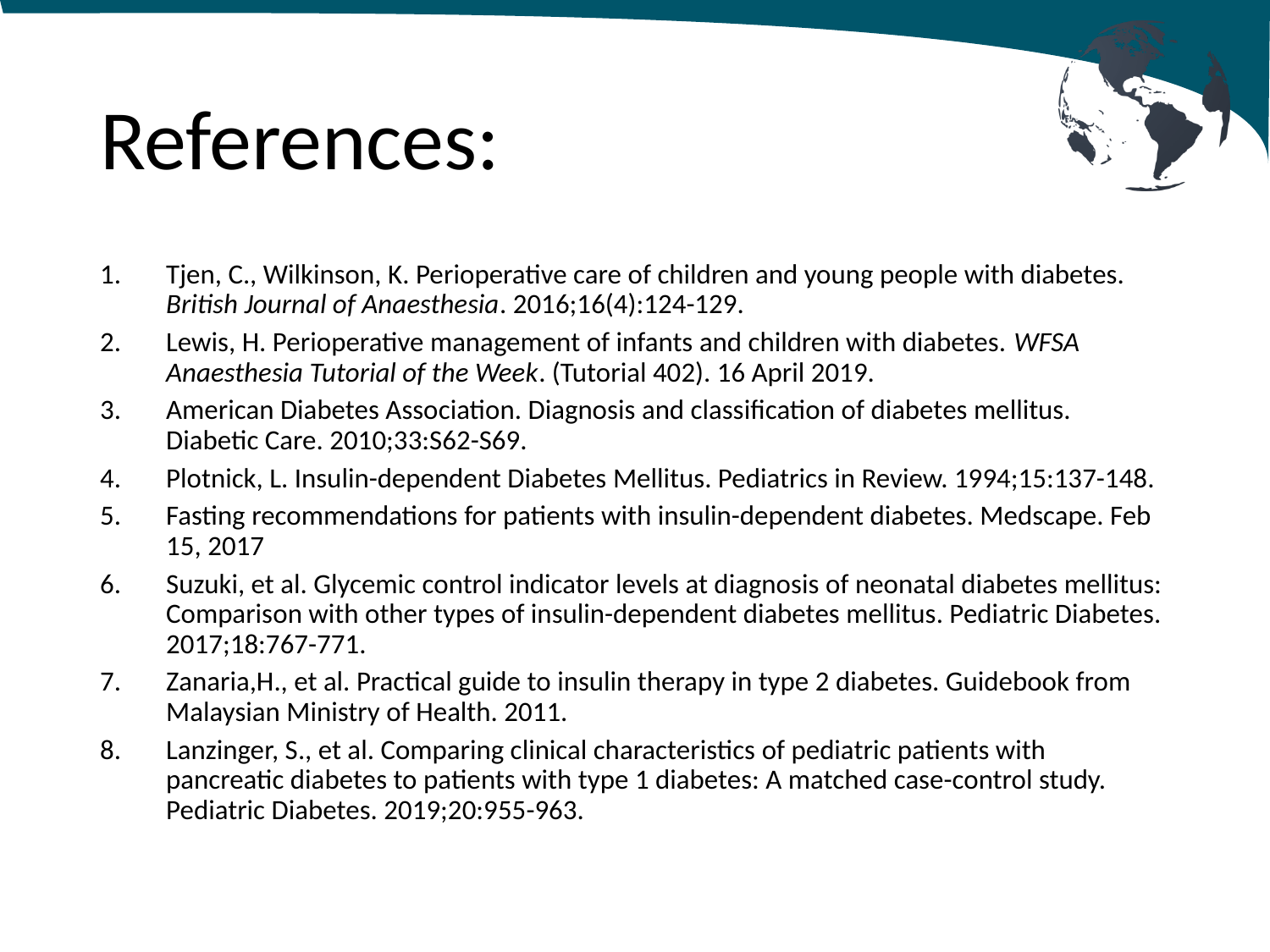

# References:
Tjen, C., Wilkinson, K. Perioperative care of children and young people with diabetes. British Journal of Anaesthesia. 2016;16(4):124-129.
Lewis, H. Perioperative management of infants and children with diabetes. WFSA Anaesthesia Tutorial of the Week. (Tutorial 402). 16 April 2019.
American Diabetes Association. Diagnosis and classification of diabetes mellitus. Diabetic Care. 2010;33:S62-S69.
Plotnick, L. Insulin-dependent Diabetes Mellitus. Pediatrics in Review. 1994;15:137-148.
Fasting recommendations for patients with insulin-dependent diabetes. Medscape. Feb 15, 2017
Suzuki, et al. Glycemic control indicator levels at diagnosis of neonatal diabetes mellitus: Comparison with other types of insulin-dependent diabetes mellitus. Pediatric Diabetes. 2017;18:767-771.
Zanaria,H., et al. Practical guide to insulin therapy in type 2 diabetes. Guidebook from Malaysian Ministry of Health. 2011.
Lanzinger, S., et al. Comparing clinical characteristics of pediatric patients with pancreatic diabetes to patients with type 1 diabetes: A matched case-control study. Pediatric Diabetes. 2019;20:955-963.